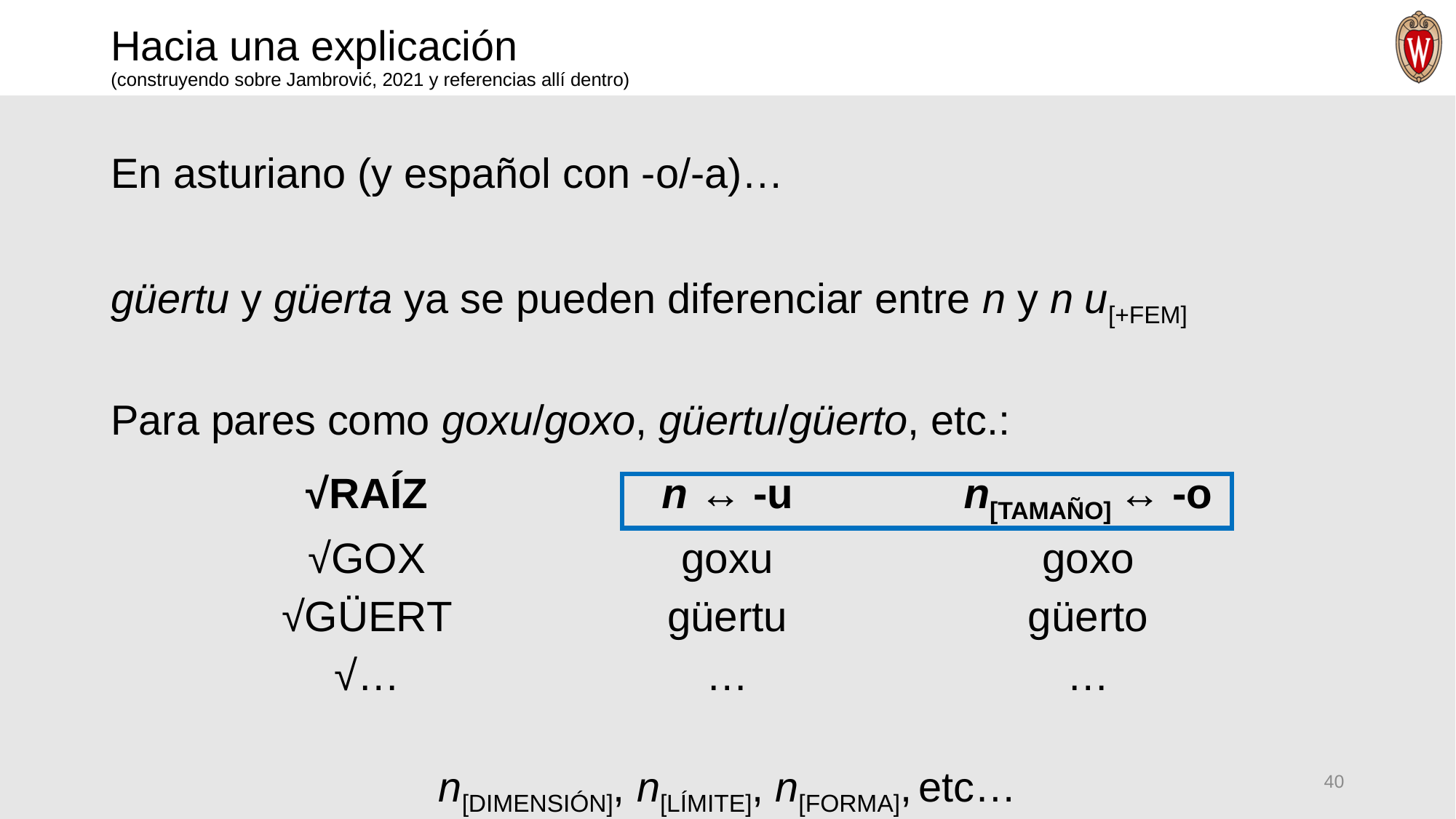

# Hacia una explicación (construyendo sobre Jambrović, 2021 y referencias allí dentro)
En asturiano (y español con -o/-a)…

güertu y güerta ya se pueden diferenciar entre n y n u[+fem]

Para pares como goxu/goxo, güertu/güerto, etc.:

n[dimensión], n[límite], n[forma], etc…

| √raíz | n ↔ -u | n[tamaño] ↔ -o |
| --- | --- | --- |
| √gox | goxu | goxo |
| √güert | güertu | güerto |
| √… | … | … |

40